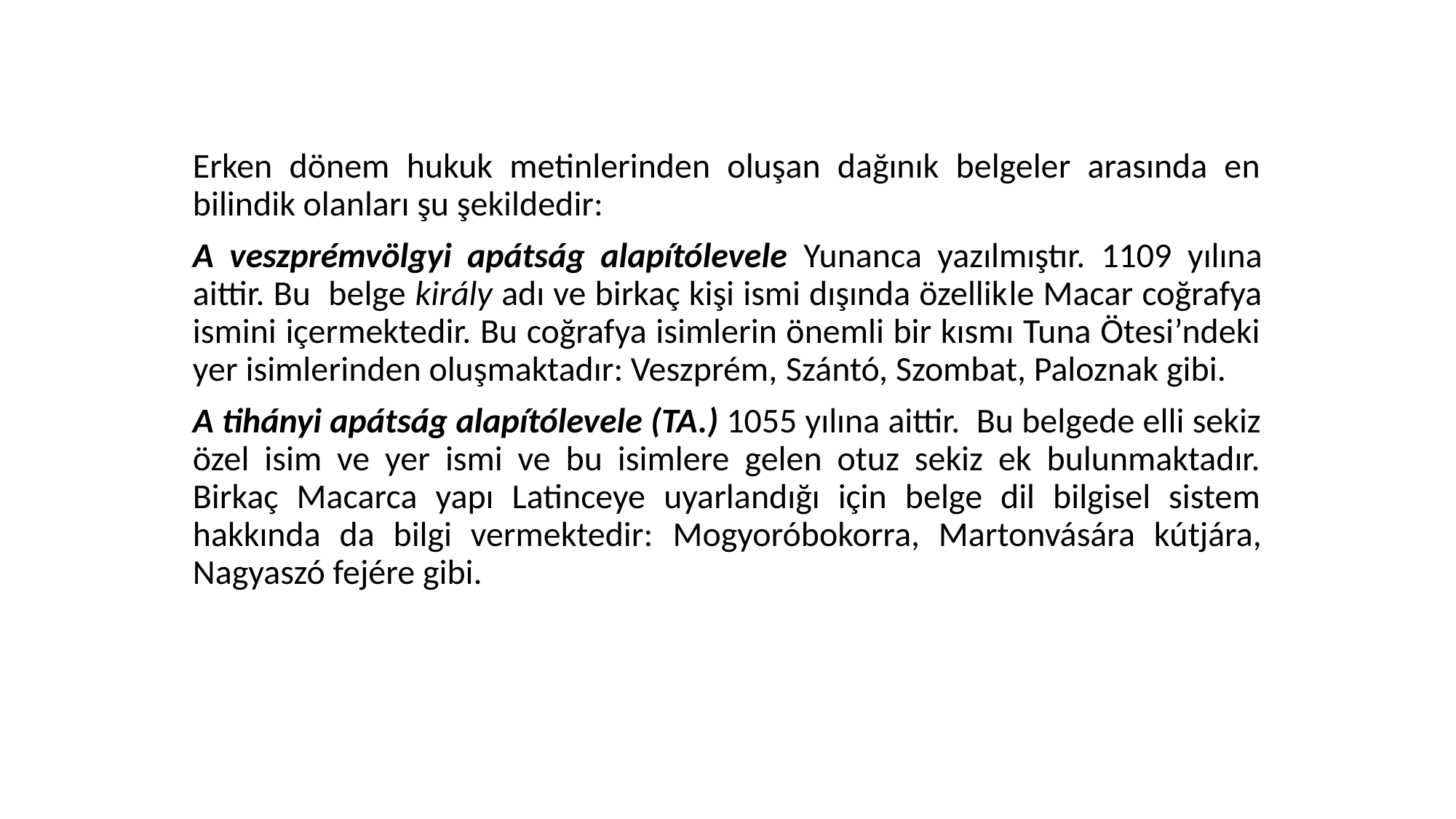

Erken dönem hukuk metinlerinden oluşan dağınık belgeler arasında en bilindik olanları şu şekildedir:
A veszprémvölgyi apátság alapítólevele Yunanca yazılmıştır. 1109 yılına aittir. Bu  belge király adı ve birkaç kişi ismi dışında özellikle Macar coğrafya ismini içermektedir. Bu coğrafya isimlerin önemli bir kısmı Tuna Ötesi’ndeki yer isimlerinden oluşmaktadır: Veszprém, Szántó, Szombat, Paloznak gibi.
A tihányi apátság alapítólevele (TA.) 1055 yılına aittir.  Bu belgede elli sekiz özel isim ve yer ismi ve bu isimlere gelen otuz sekiz ek bulunmaktadır. Birkaç Macarca yapı Latinceye uyarlandığı için belge dil bilgisel sistem hakkında da bilgi vermektedir: Mogyoróbokorra, Martonvására kútjára, Nagyaszó fejére gibi.